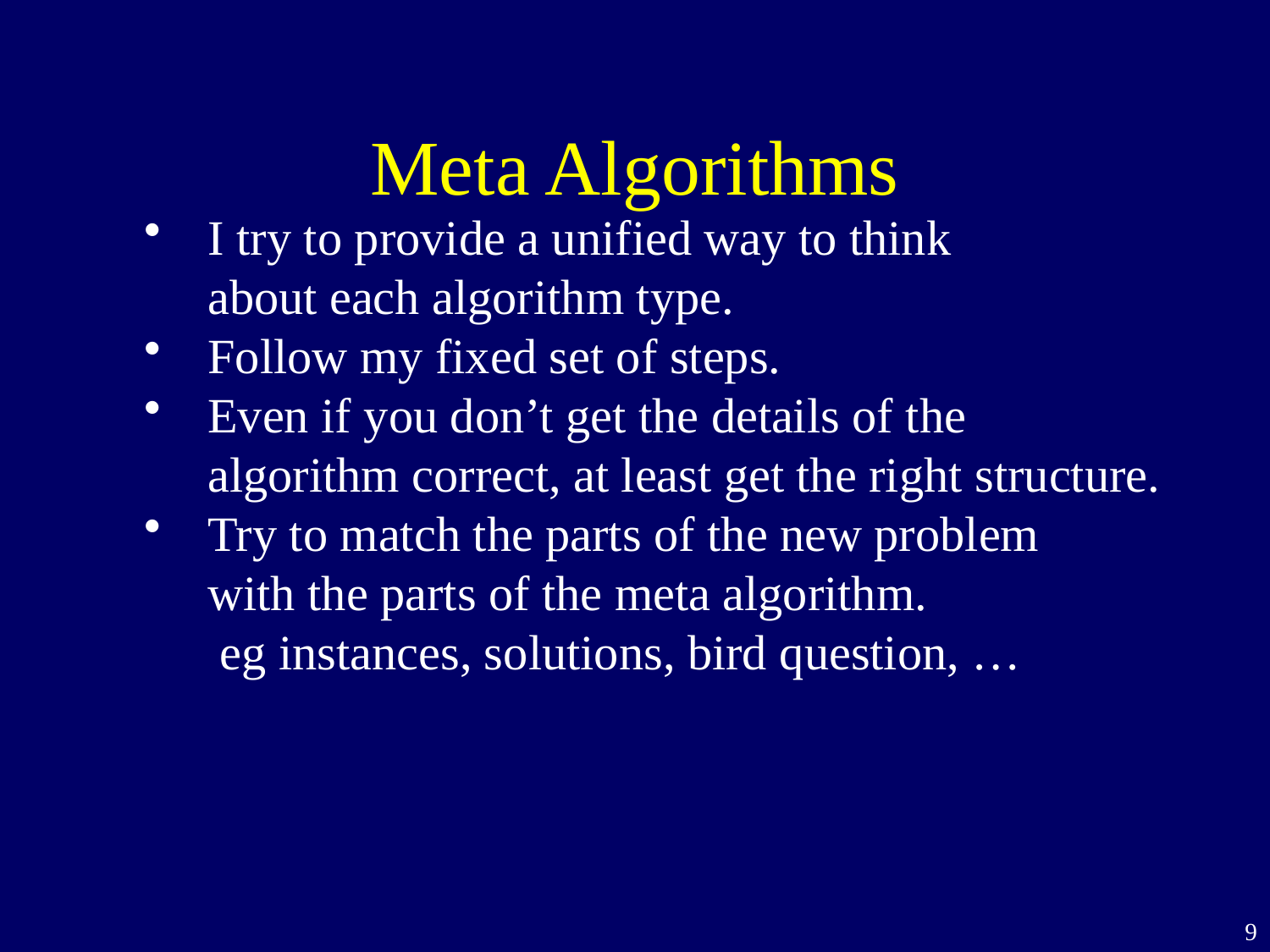

# Meta Algorithms
I try to provide a unified way to think
about each algorithm type.
Follow my fixed set of steps.
Even if you don’t get the details of the
algorithm correct, at least get the right structure.
Try to match the parts of the new problem
with the parts of the meta algorithm.
 eg instances, solutions, bird question, …